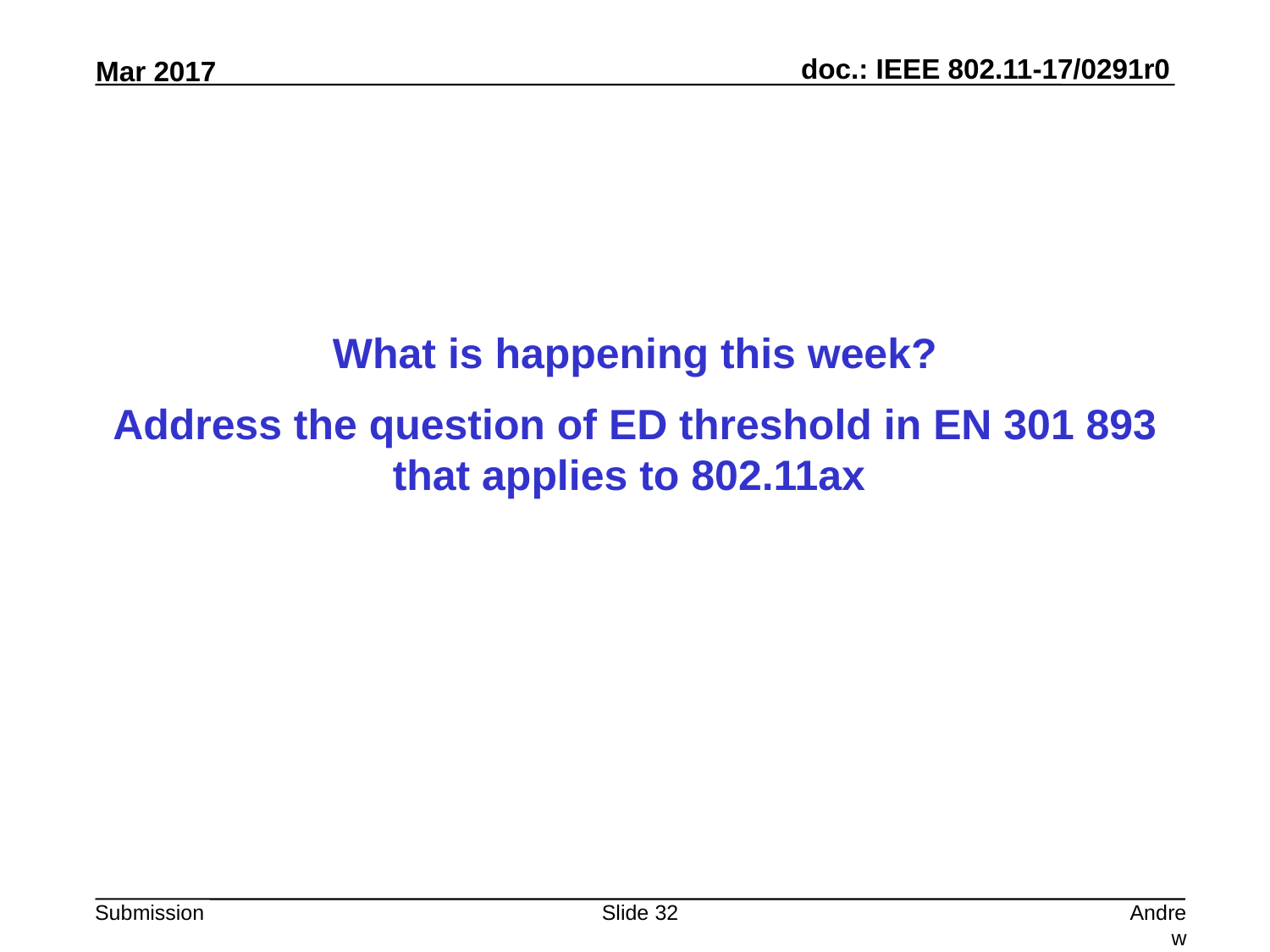

What is happening this week?
Address the question of ED threshold in EN 301 893 that applies to 802.11ax
Slide 32
Andrew Myles, Cisco